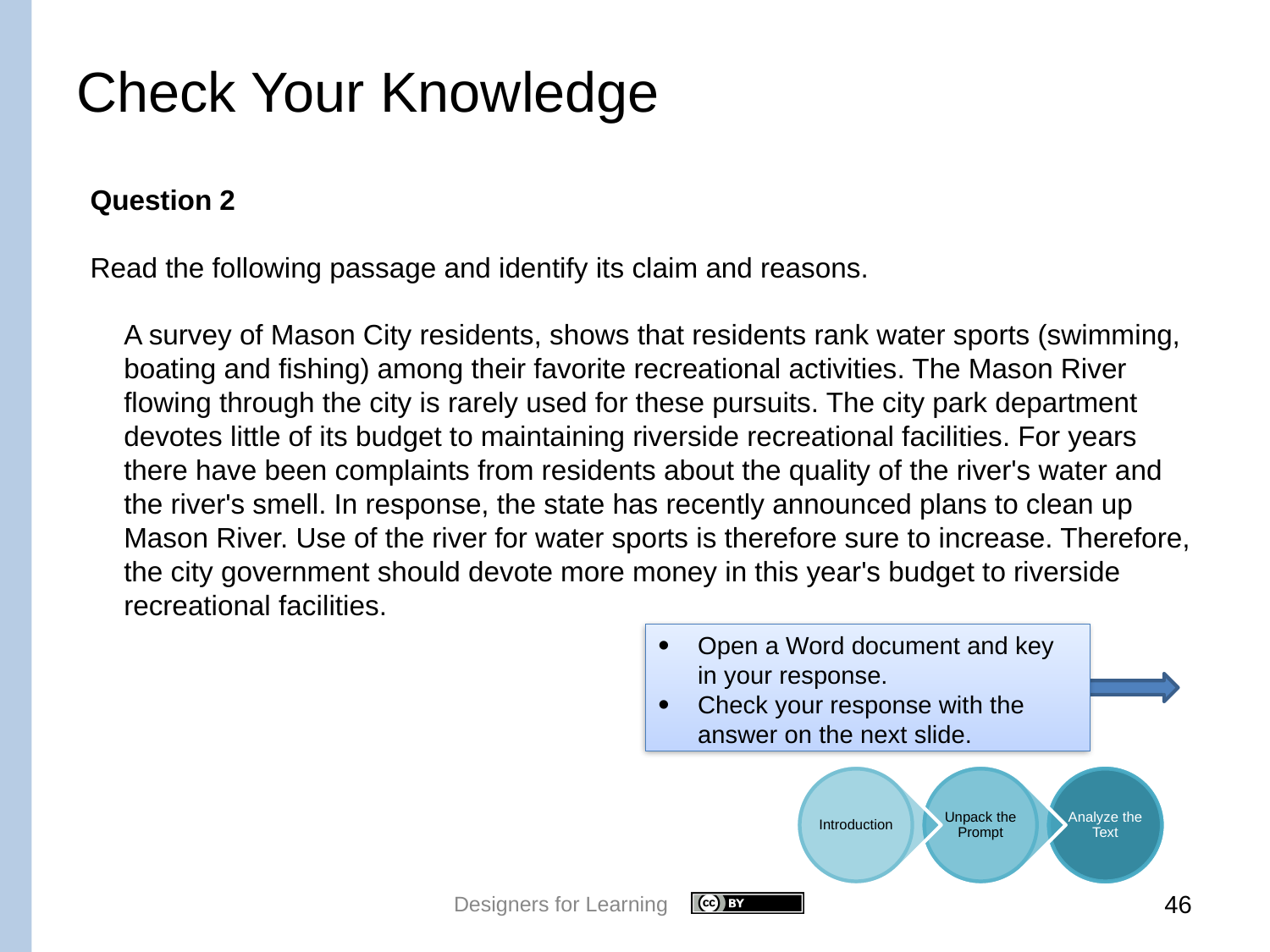

# Check Your Knowledge
Question 2

Read the following passage and identify its claim and reasons.

	A survey of Mason City residents, shows that residents rank water sports (swimming, boating and fishing) among their favorite recreational activities. The Mason River flowing through the city is rarely used for these pursuits. The city park department devotes little of its budget to maintaining riverside recreational facilities. For years there have been complaints from residents about the quality of the river's water and the river's smell. In response, the state has recently announced plans to clean up Mason River. Use of the river for water sports is therefore sure to increase. Therefore, the city government should devote more money in this year's budget to riverside recreational facilities.
Open a Word document and key in your response.
Check your response with the answer on the next slide.

Analyze the Text
Unpack the Prompt
Introduction
Designers for Learning

46